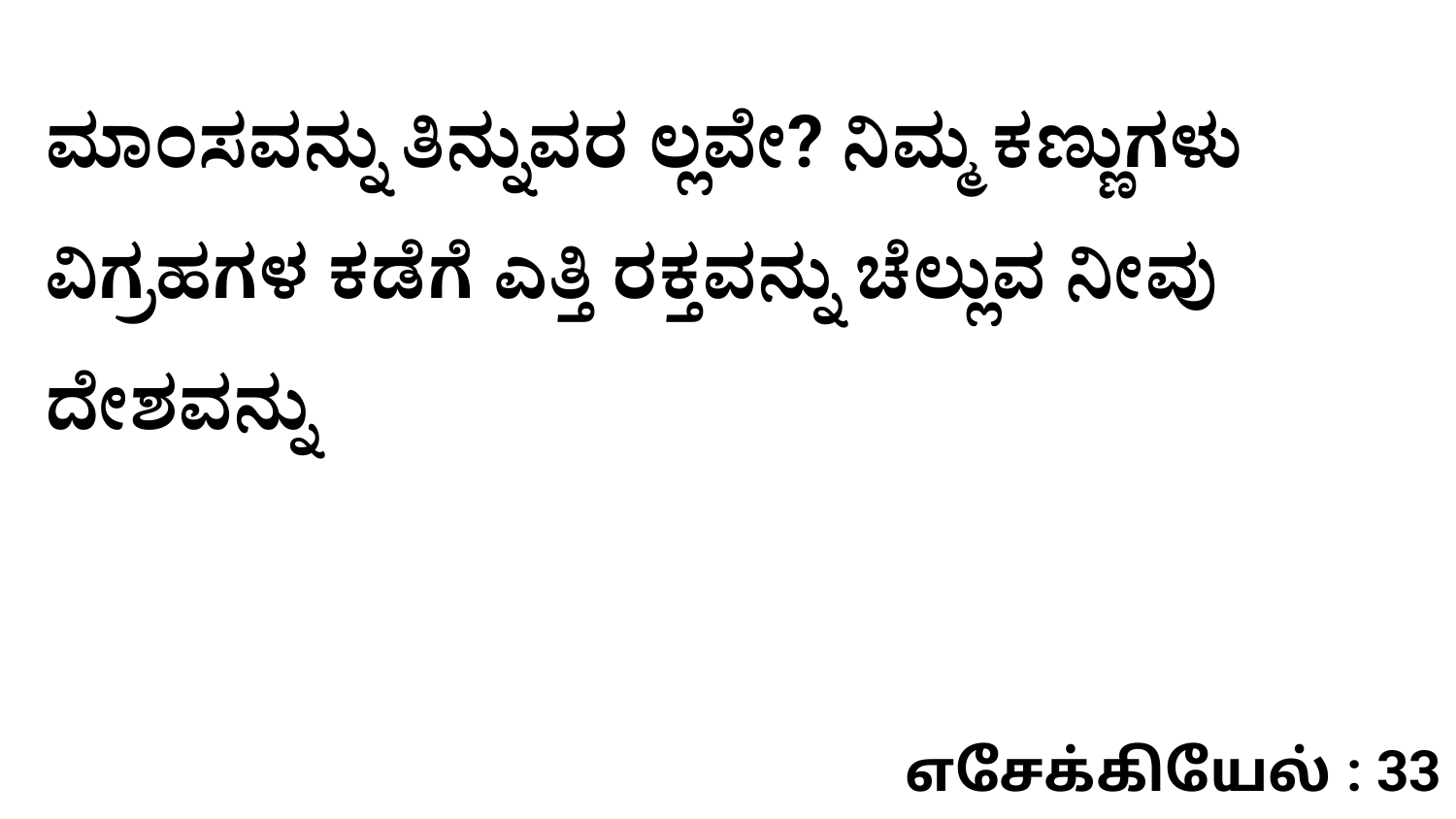

ಮಾಂಸವನ್ನು ತಿನ್ನುವರ ಲ್ಲವೇ? ನಿಮ್ಮ ಕಣ್ಣುಗಳು ವಿಗ್ರಹಗಳ ಕಡೆಗೆ ಎತ್ತಿ ರಕ್ತವನ್ನು ಚೆಲ್ಲುವ ನೀವು ದೇಶವನ್ನು
எசேக்கியேல் : 33